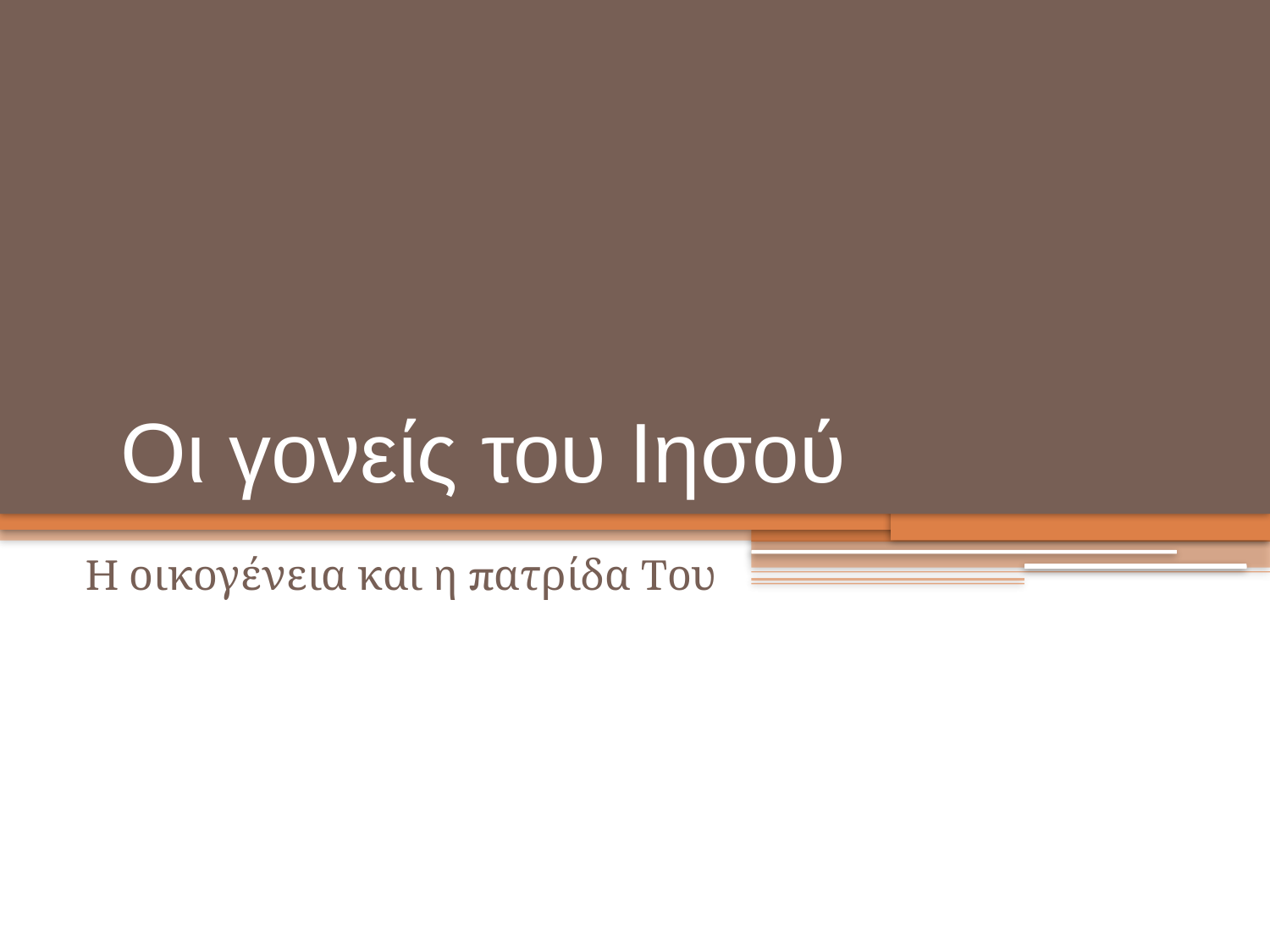

# Οι γονείς του Ιησού
Η οικογένεια και η πατρίδα Του